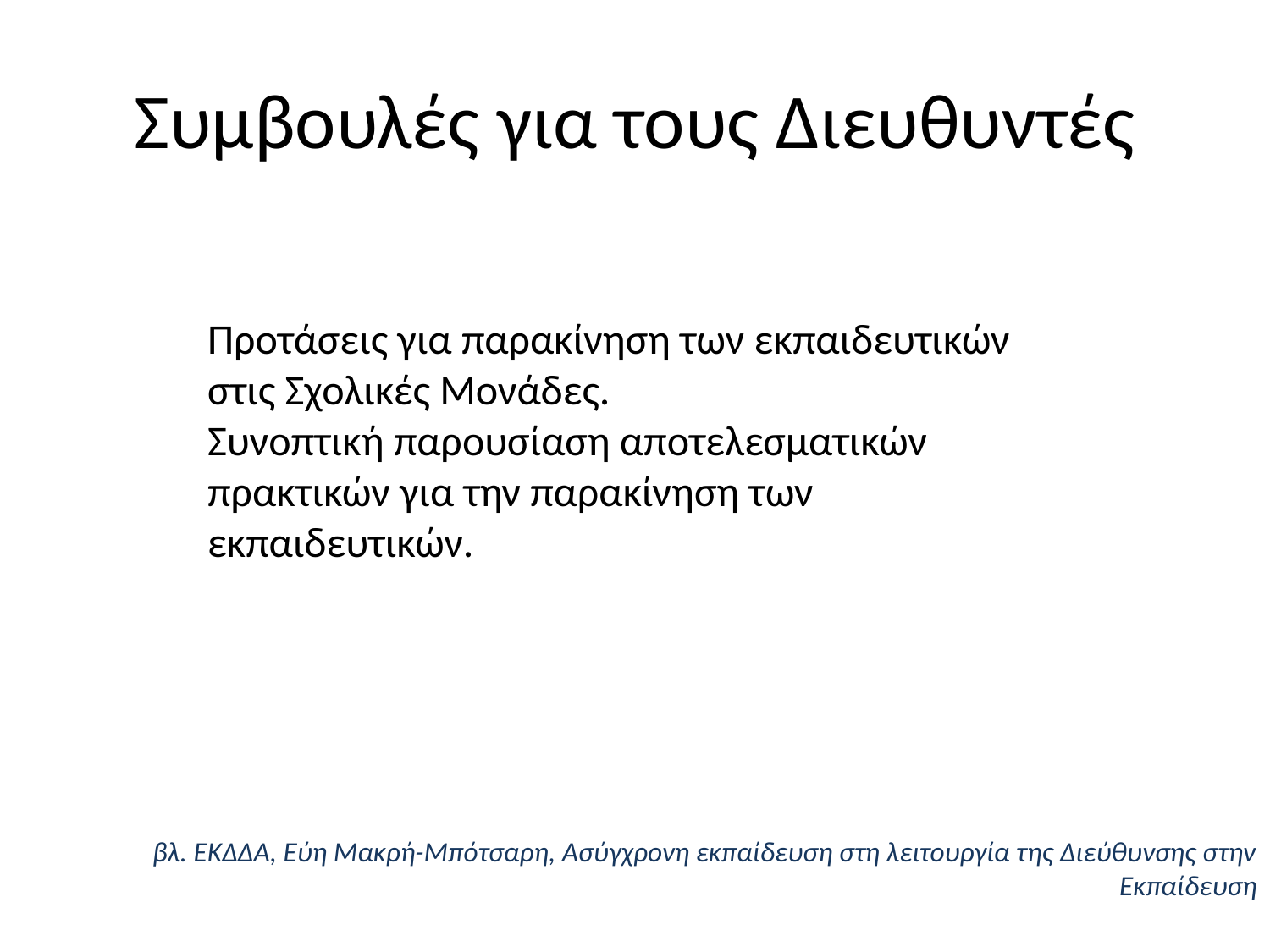

# Συμβουλές για τους Διευθυντές
Προτάσεις για παρακίνηση των εκπαιδευτικών στις Σχολικές Μονάδες.
Συνοπτική παρουσίαση αποτελεσματικών πρακτικών για την παρακίνηση των εκπαιδευτικών.
βλ. ΕΚΔΔΑ, Εύη Μακρή-Μπότσαρη, Ασύγχρονη εκπαίδευση στη λειτουργία της Διεύθυνσης στην Εκπαίδευση